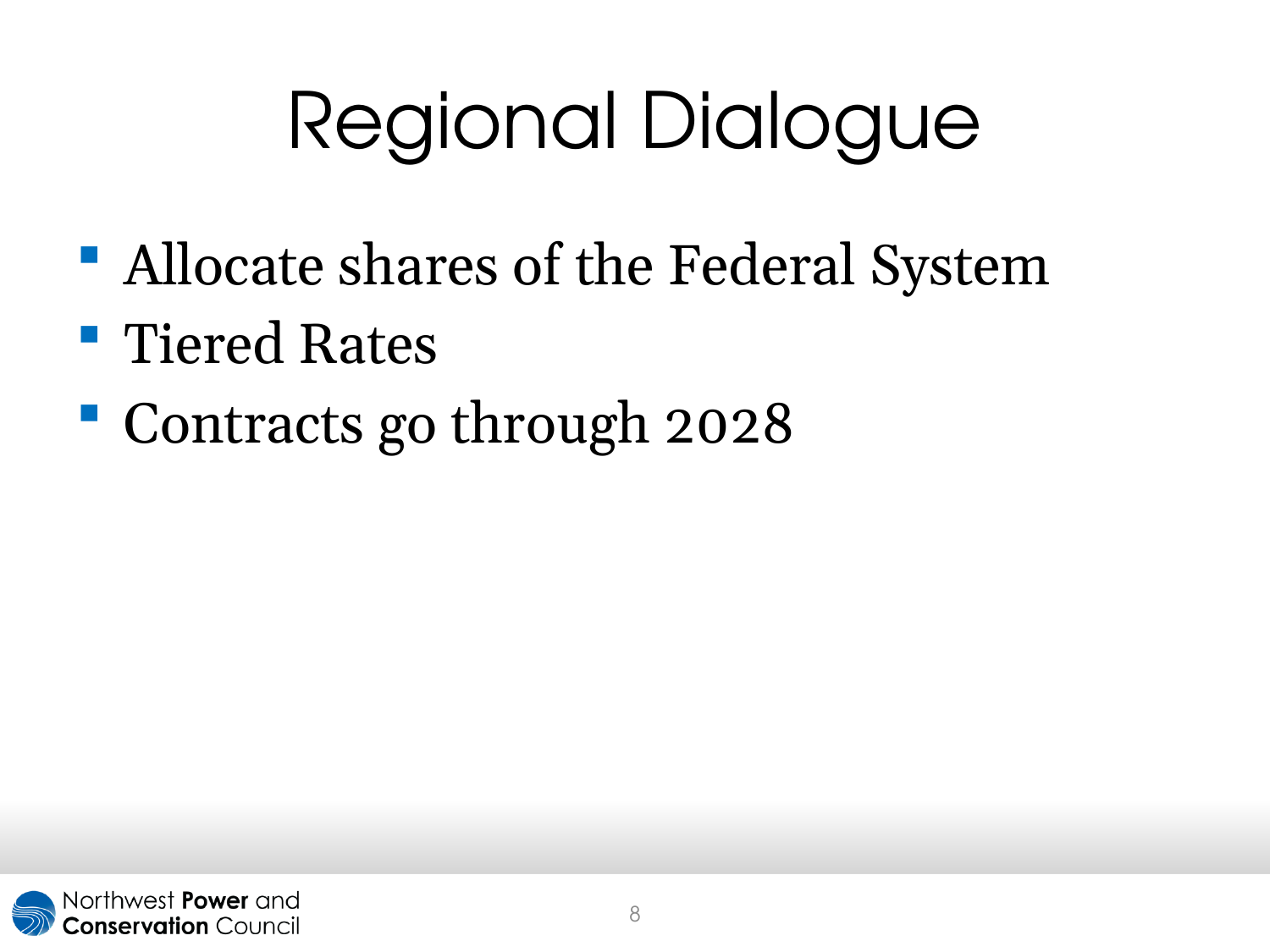

# Regional Dialogue
Allocate shares of the Federal System
Tiered Rates
Contracts go through 2028
8